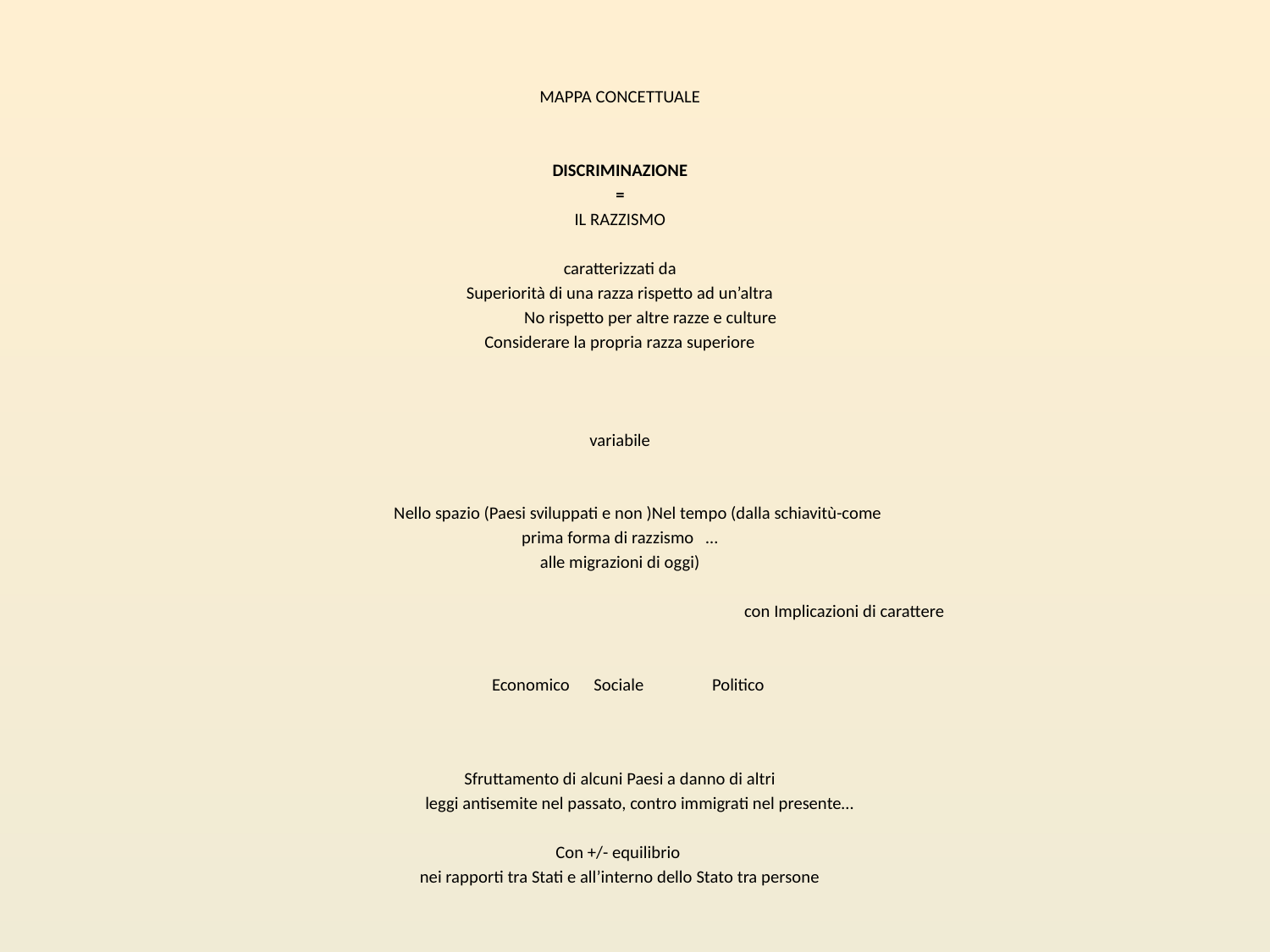

MAPPA CONCETTUALE

DISCRIMINAZIONE
=
IL RAZZISMO

caratterizzati da
Superiorità di una razza rispetto ad un’altra
                              No rispetto per altre razze e culture
Considerare la propria razza superiore

variabile

         Nello spazio (Paesi sviluppati e non )Nel tempo (dalla schiavitù-come
 prima forma di razzismo   …
alle migrazioni di oggi)

                                                                                                                       con Implicazioni di carattere

    Economico			Sociale				Politico

Sfruttamento di alcuni Paesi a danno di altri
	leggi antisemite nel passato, contro immigrati nel presente…

Con +/- equilibrio
nei rapporti tra Stati e all’interno dello Stato tra persone